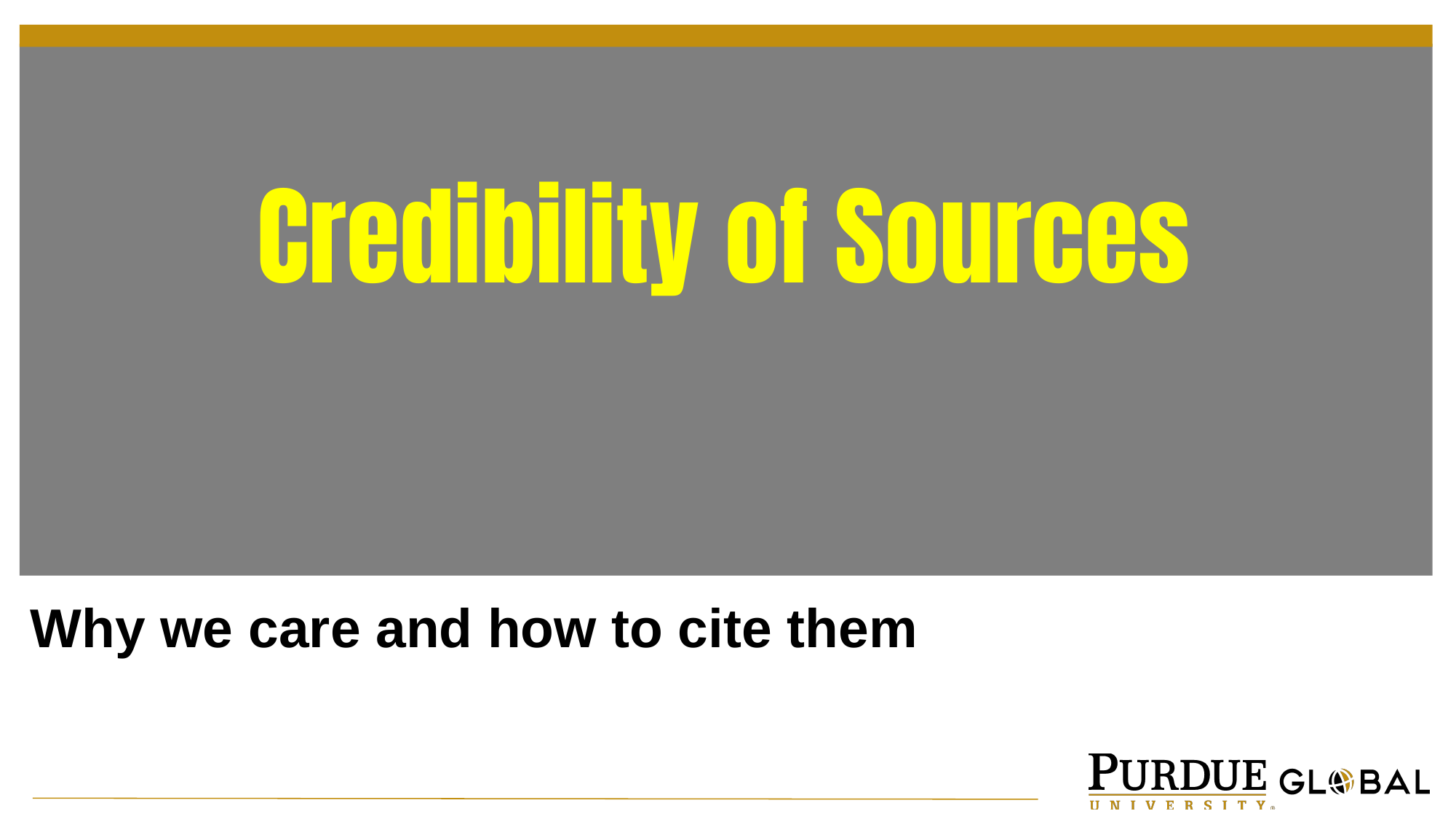

# Credibility of Sources
Why we care and how to cite them